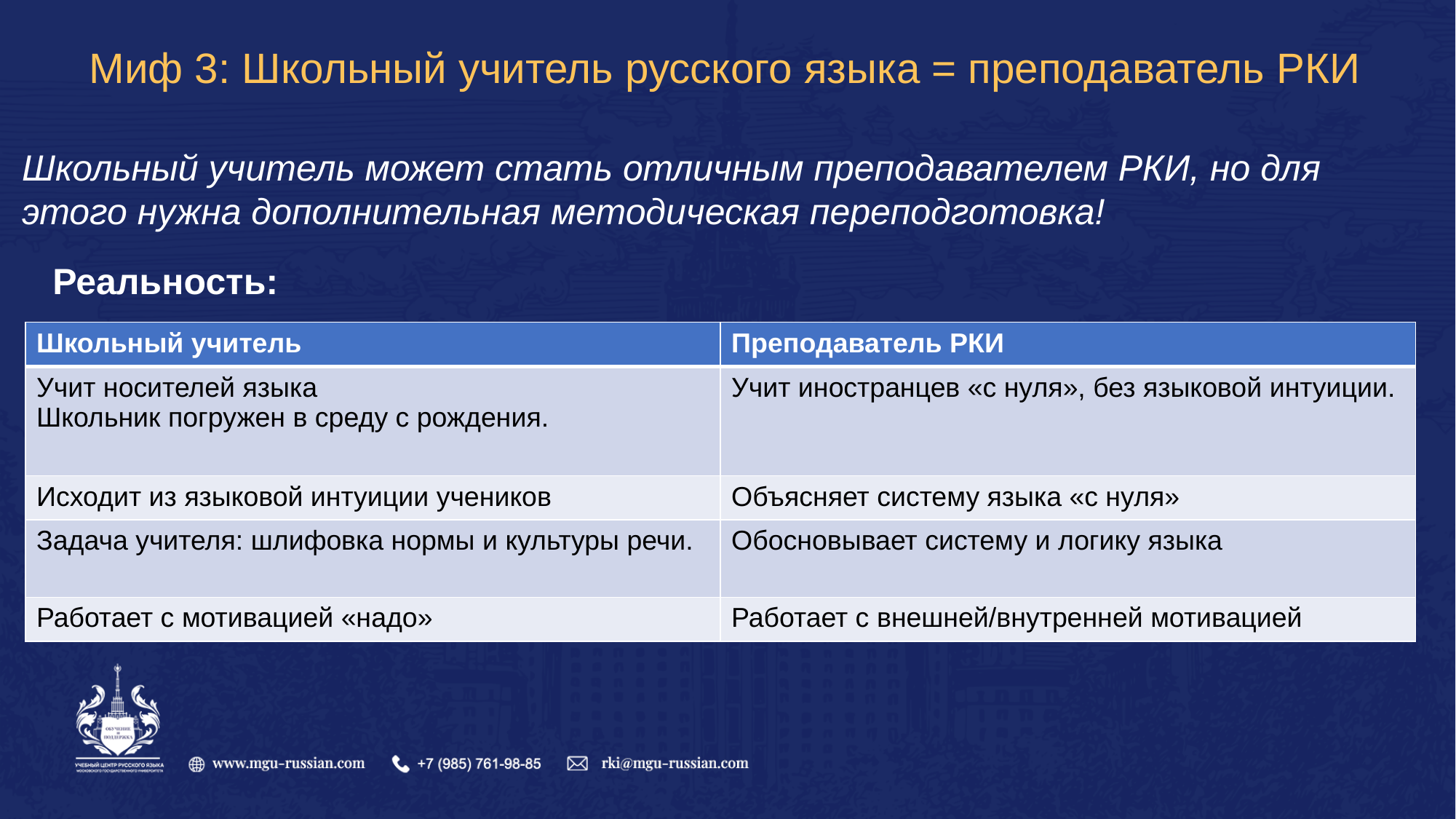

# Миф 3: Школьный учитель русского языка = преподаватель РКИ
Школьный учитель может стать отличным преподавателем РКИ, но для этого нужна дополнительная методическая переподготовка!
Реальность:

| Школьный учитель | Преподаватель РКИ |
| --- | --- |
| Учит носителей языка Школьник погружен в среду с рождения. | Учит иностранцев «с нуля», без языковой интуиции. |
| Исходит из языковой интуиции учеников | Объясняет систему языка «с нуля» |
| Задача учителя: шлифовка нормы и культуры речи. | Обосновывает систему и логику языка |
| Работает с мотивацией «надо» | Работает с внешней/внутренней мотивацией |